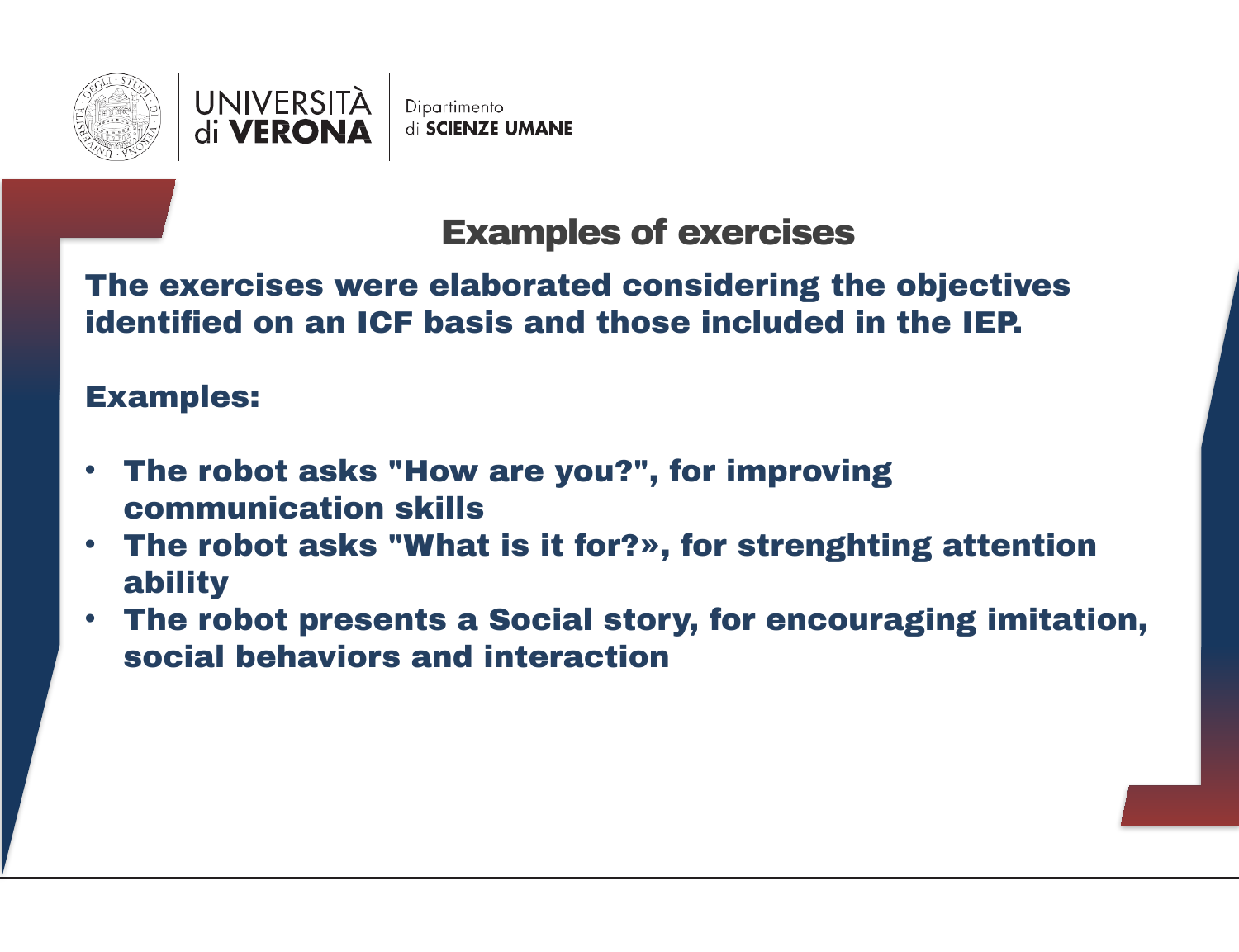

Examples of exercises

The exercises were elaborated considering the objectives identified on an ICF basis and those included in the IEP.

Examples:

The robot asks "How are you?", for improving communication skills
The robot asks "What is it for?», for strenghting attention ability
The robot presents a Social story, for encouraging imitation, social behaviors and interaction